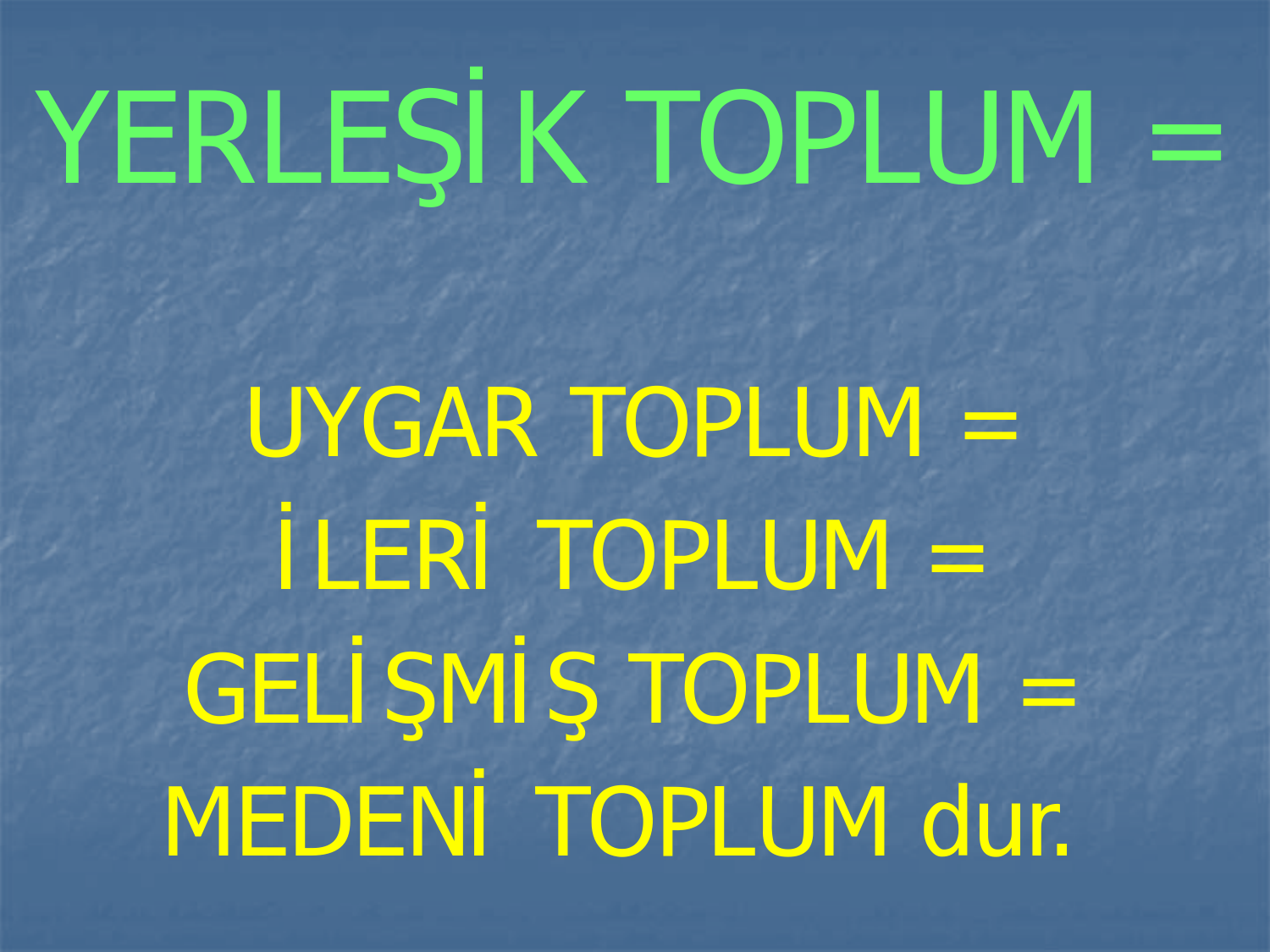

YERLEŞİK TOPLUM =

UYGAR TOPLUM =
İLERİ TOPLUM =
GELİŞMİŞ TOPLUM =
MEDENİ TOPLUM dur.